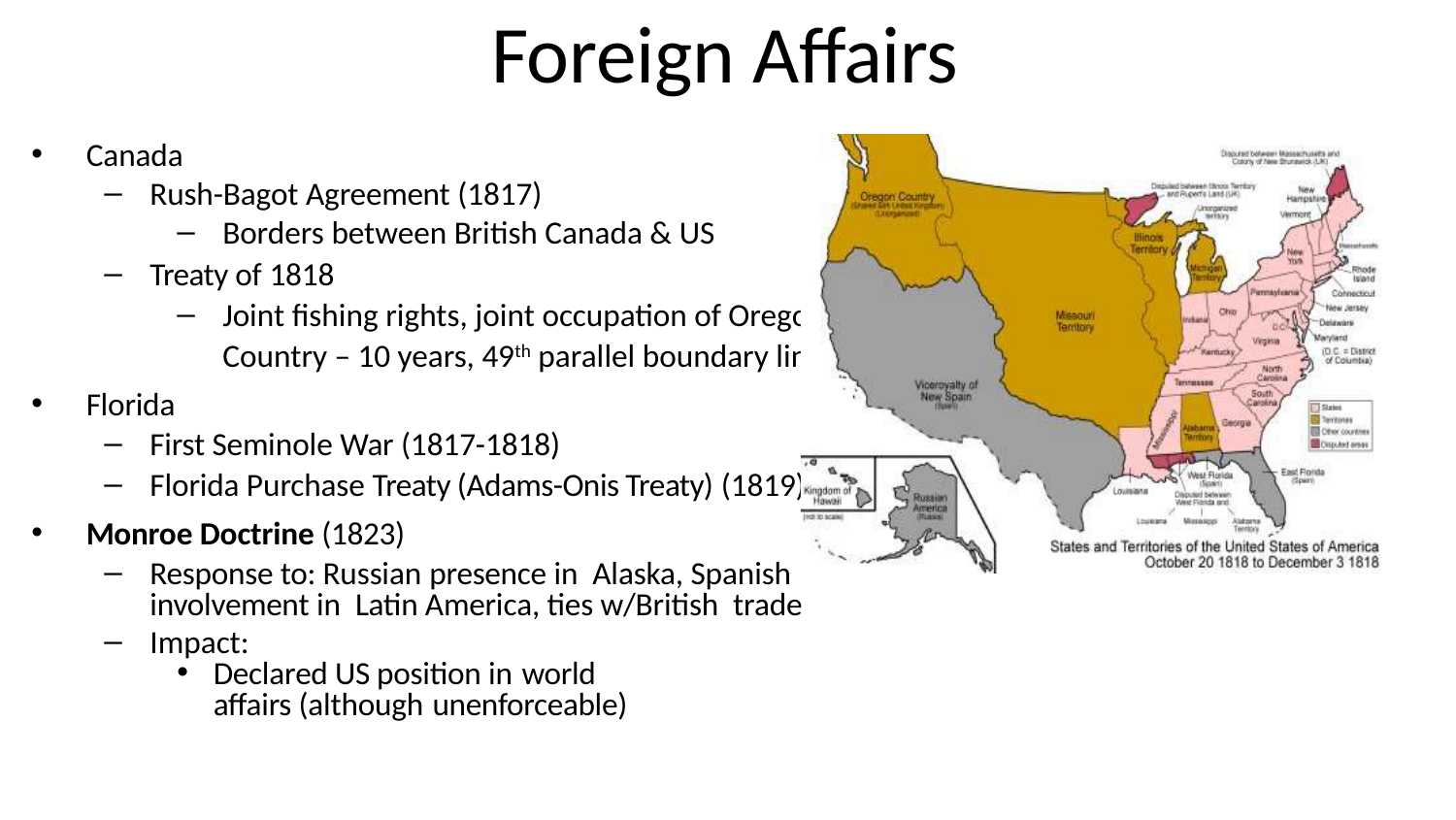

# Foreign Affairs
Canada
Rush-Bagot Agreement (1817)
Borders between British Canada & US
Treaty of 1818
Joint fishing rights, joint occupation of Oregon Country – 10 years, 49th parallel boundary line
Florida
First Seminole War (1817-1818)
Florida Purchase Treaty (Adams-Onis Treaty) (1819)
Monroe Doctrine (1823)
Response to: Russian presence in  Alaska, Spanish involvement in  Latin America, ties w/British  trade
Impact:
Declared US position in world
affairs (although unenforceable)